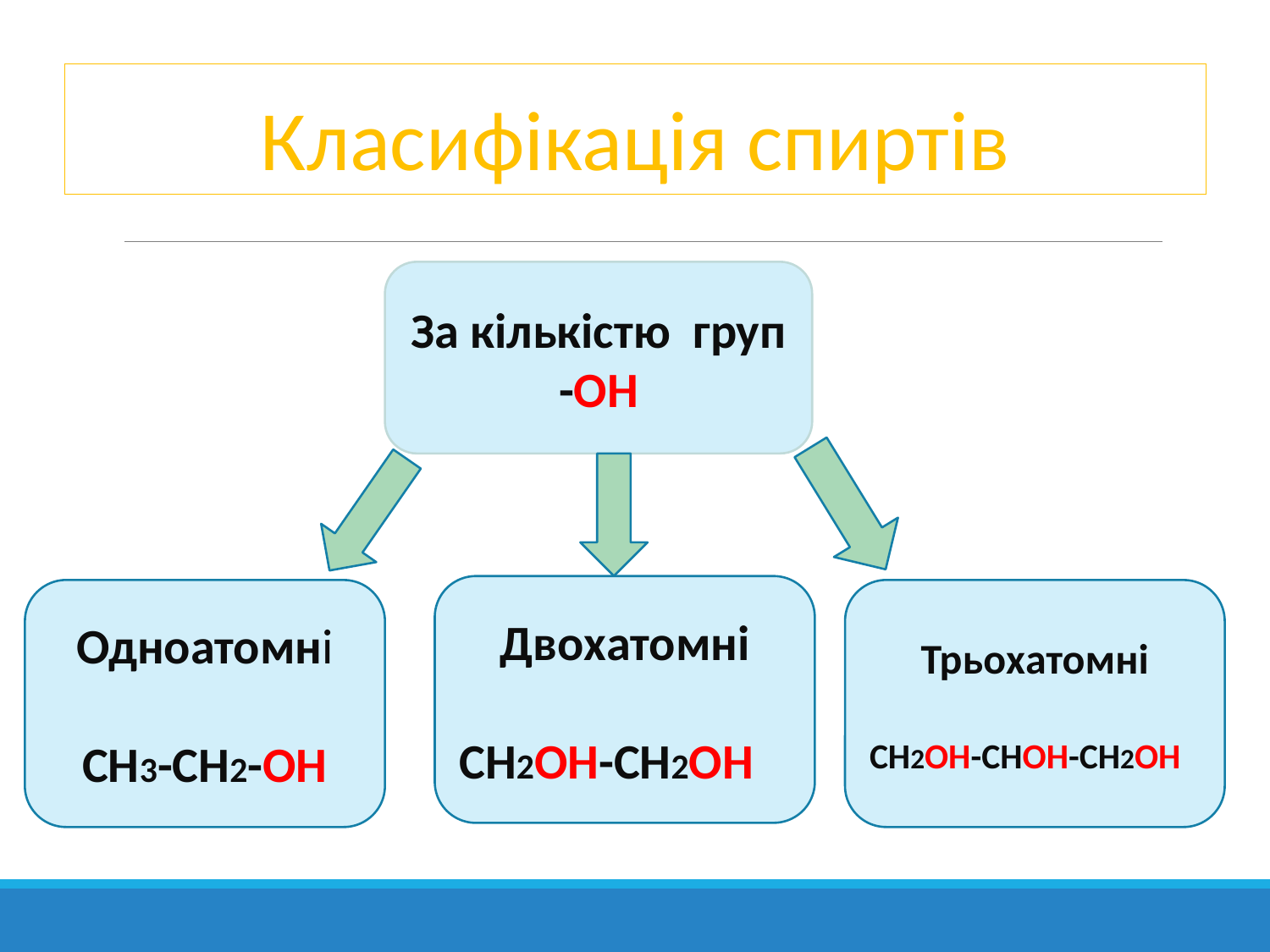

# Класифікація спиртів

За кількістю  груп -ОН

Двохатомні

СН2ОН-СН2ОН
Одноатомні

СН3-СН2-ОН
Трьохатомні

СН2ОН-СНОН-СН2ОН